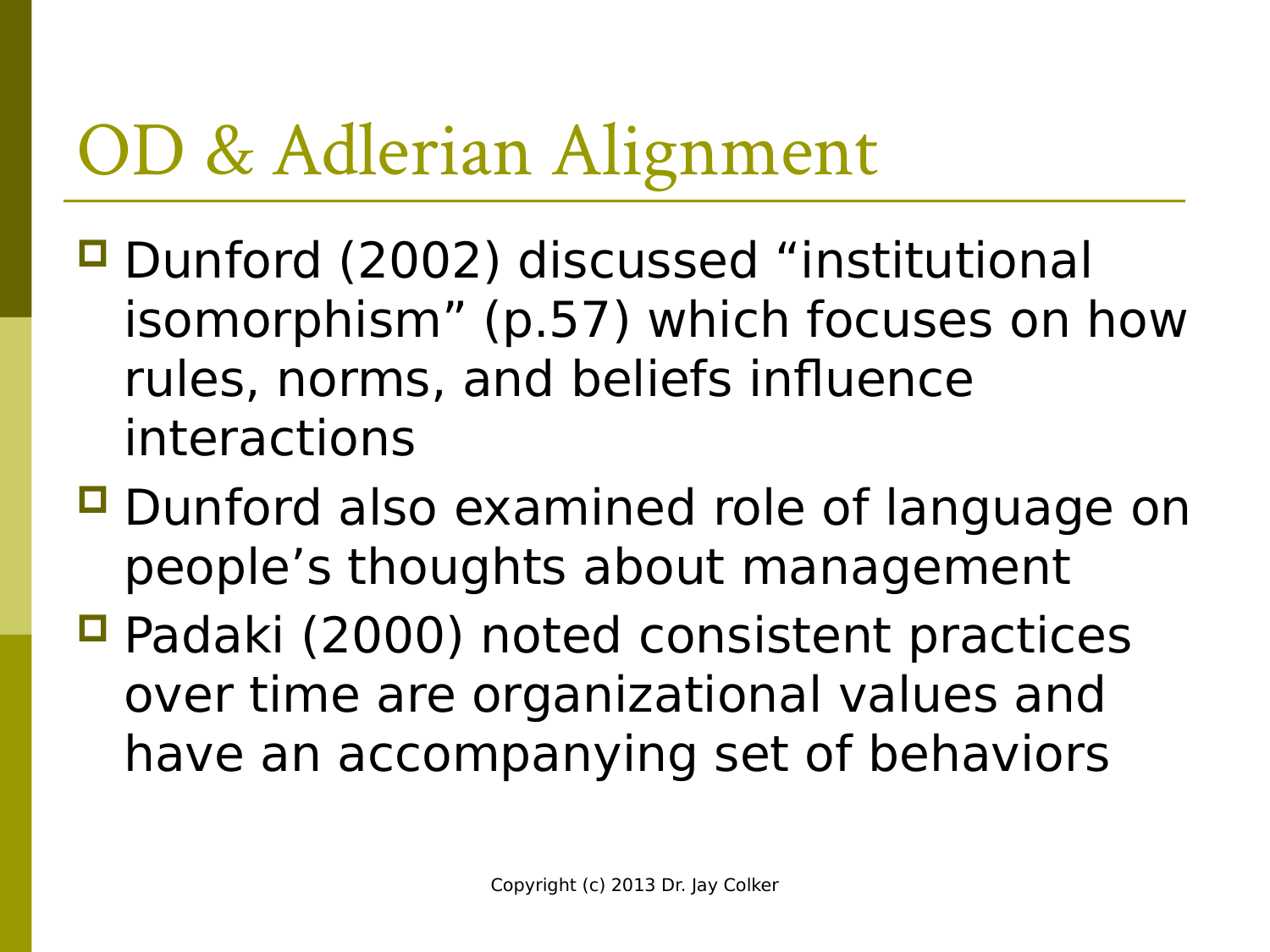

# OD & Adlerian Alignment
Dunford (2002) discussed “institutional isomorphism” (p.57) which focuses on how rules, norms, and beliefs influence interactions
Dunford also examined role of language on people’s thoughts about management
Padaki (2000) noted consistent practices over time are organizational values and have an accompanying set of behaviors
Copyright (c) 2013 Dr. Jay Colker